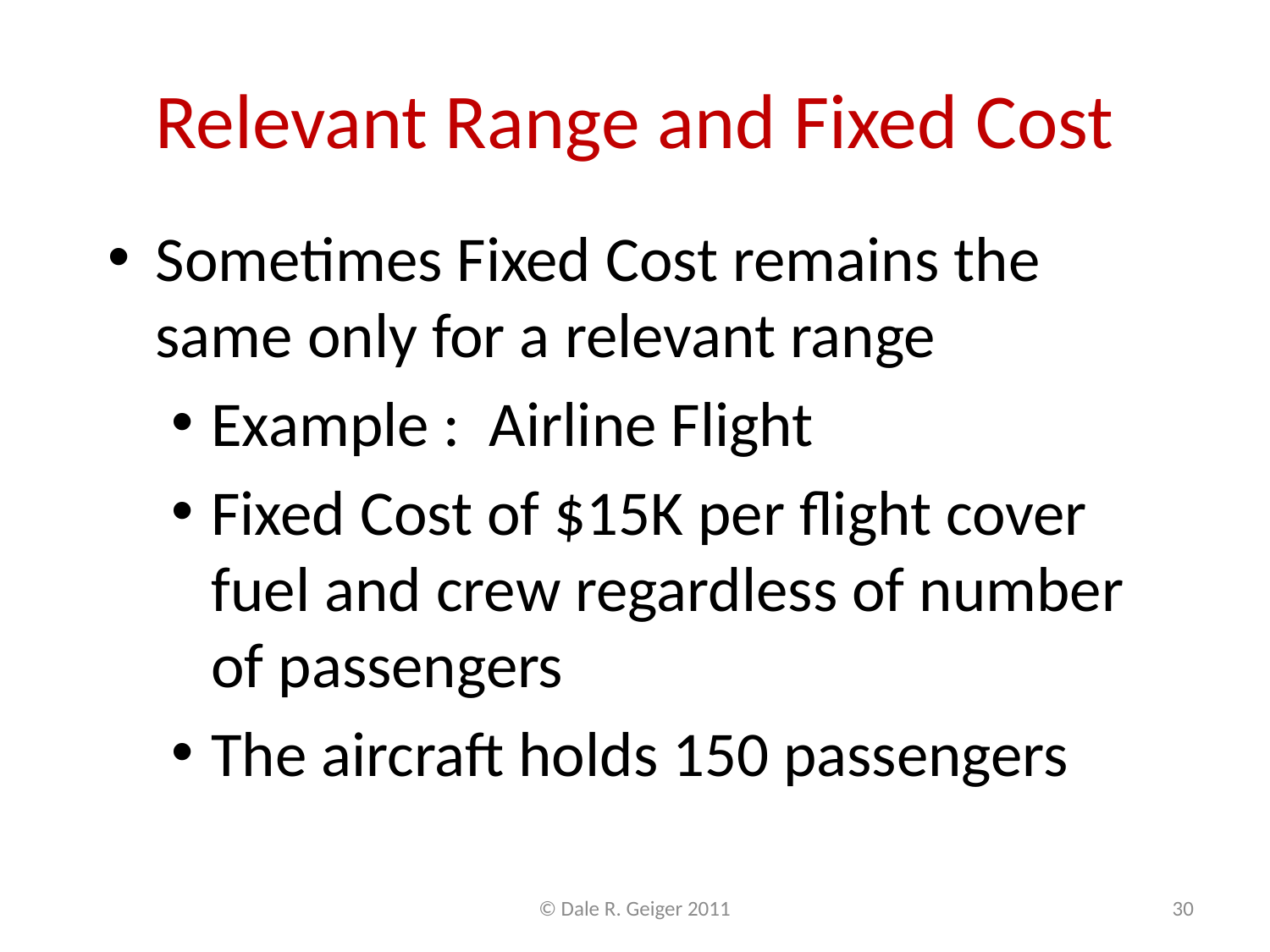

# Relevant Range and Fixed Cost
Sometimes Fixed Cost remains the same only for a relevant range
Example :  Airline Flight
Fixed Cost of $15K per flight cover fuel and crew regardless of number of passengers
The aircraft holds 150 passengers
© Dale R. Geiger 2011
30